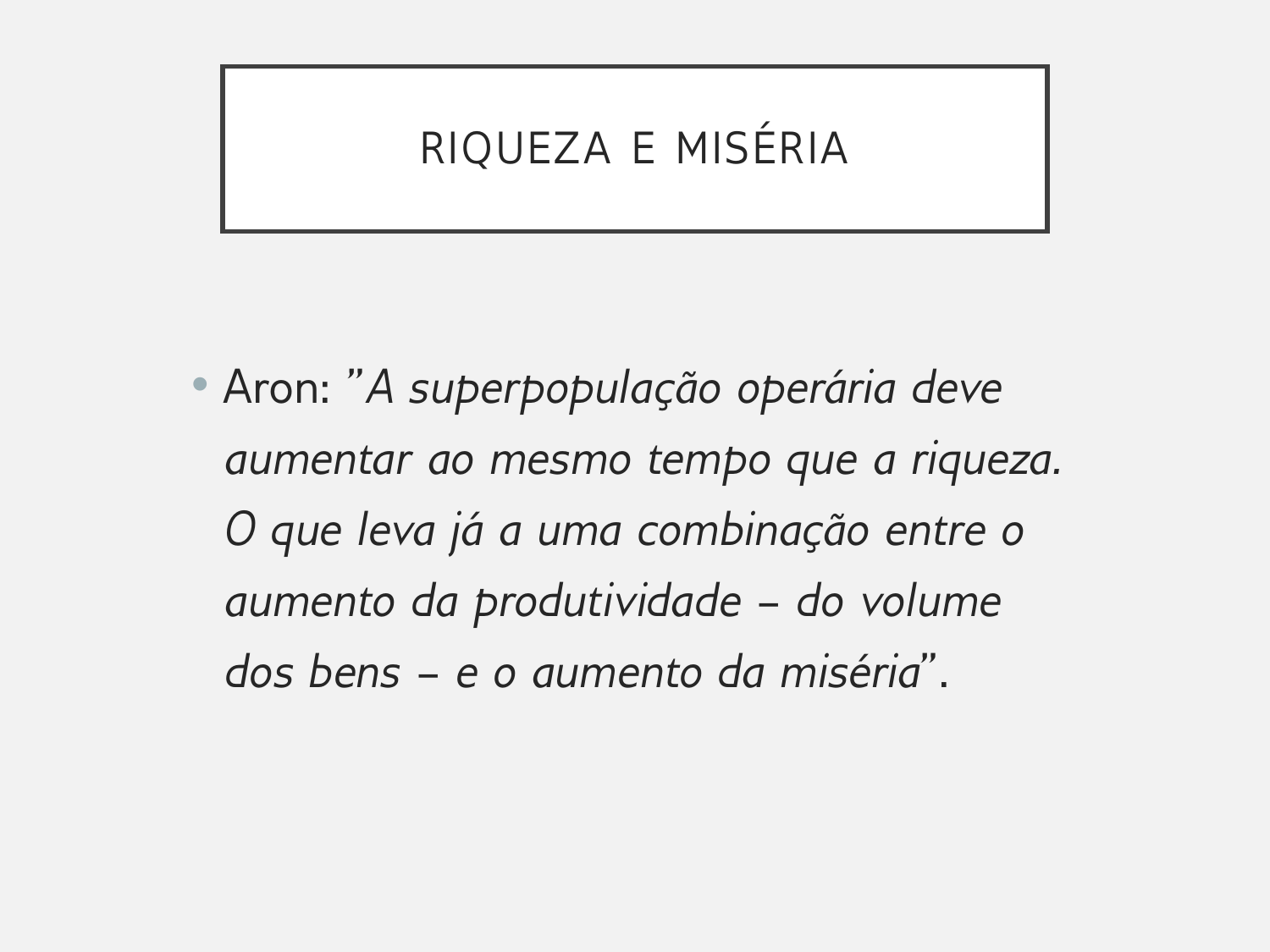

# Riqueza e miséria
Aron: ”A superpopulação operária deve aumentar ao mesmo tempo que a riqueza. O que leva já a uma combinação entre o aumento da produtividade – do volume dos bens – e o aumento da miséria”.